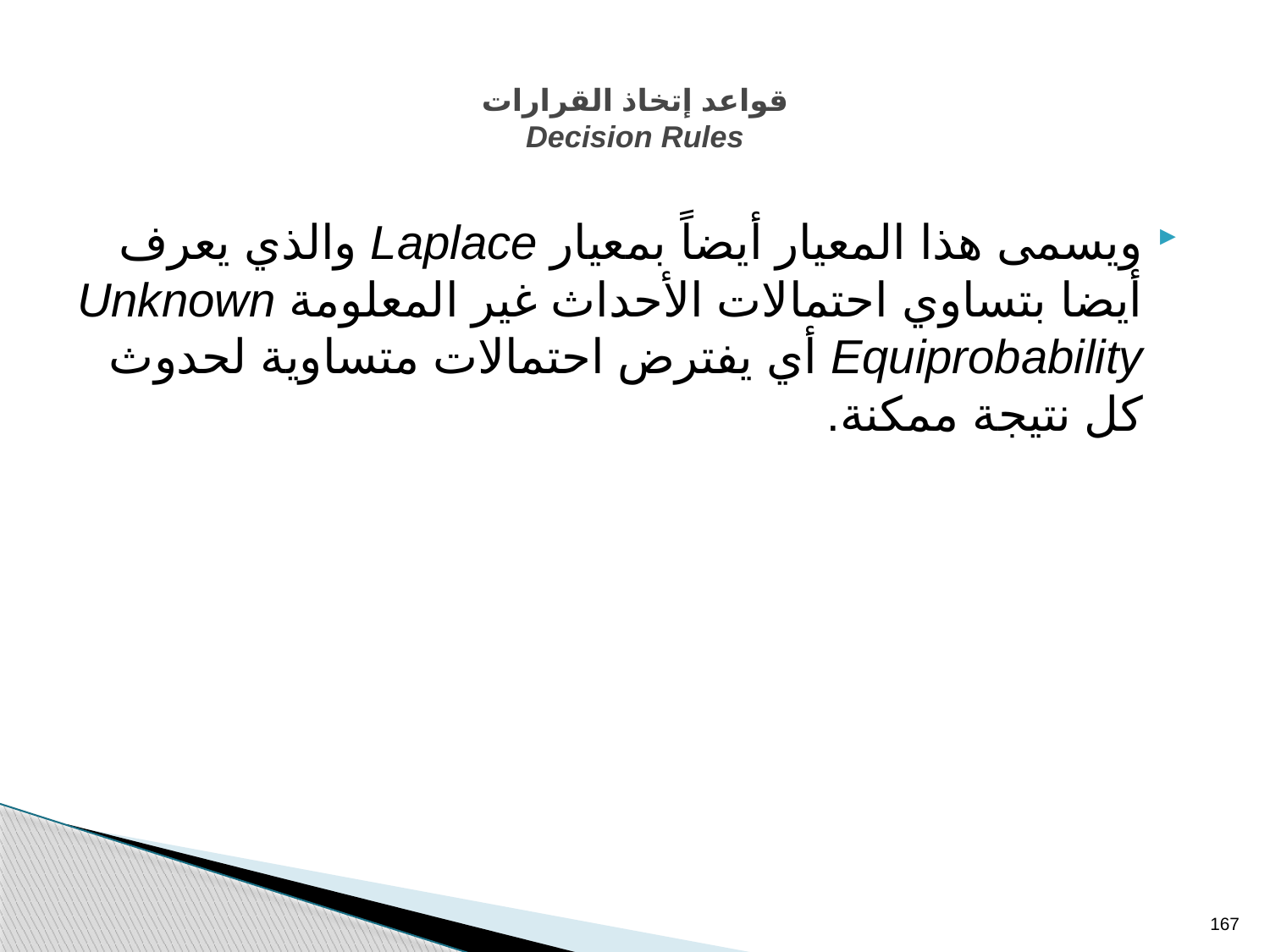

# قواعد إتخاذ القرارات Decision Rules
ويسمى هذا المعيار أيضاً بمعيار Laplace والذي يعرف أيضا بتساوي احتمالات الأحداث غير المعلومة Unknown Equiprobability أي يفترض احتمالات متساوية لحدوث كل نتيجة ممكنة.
167